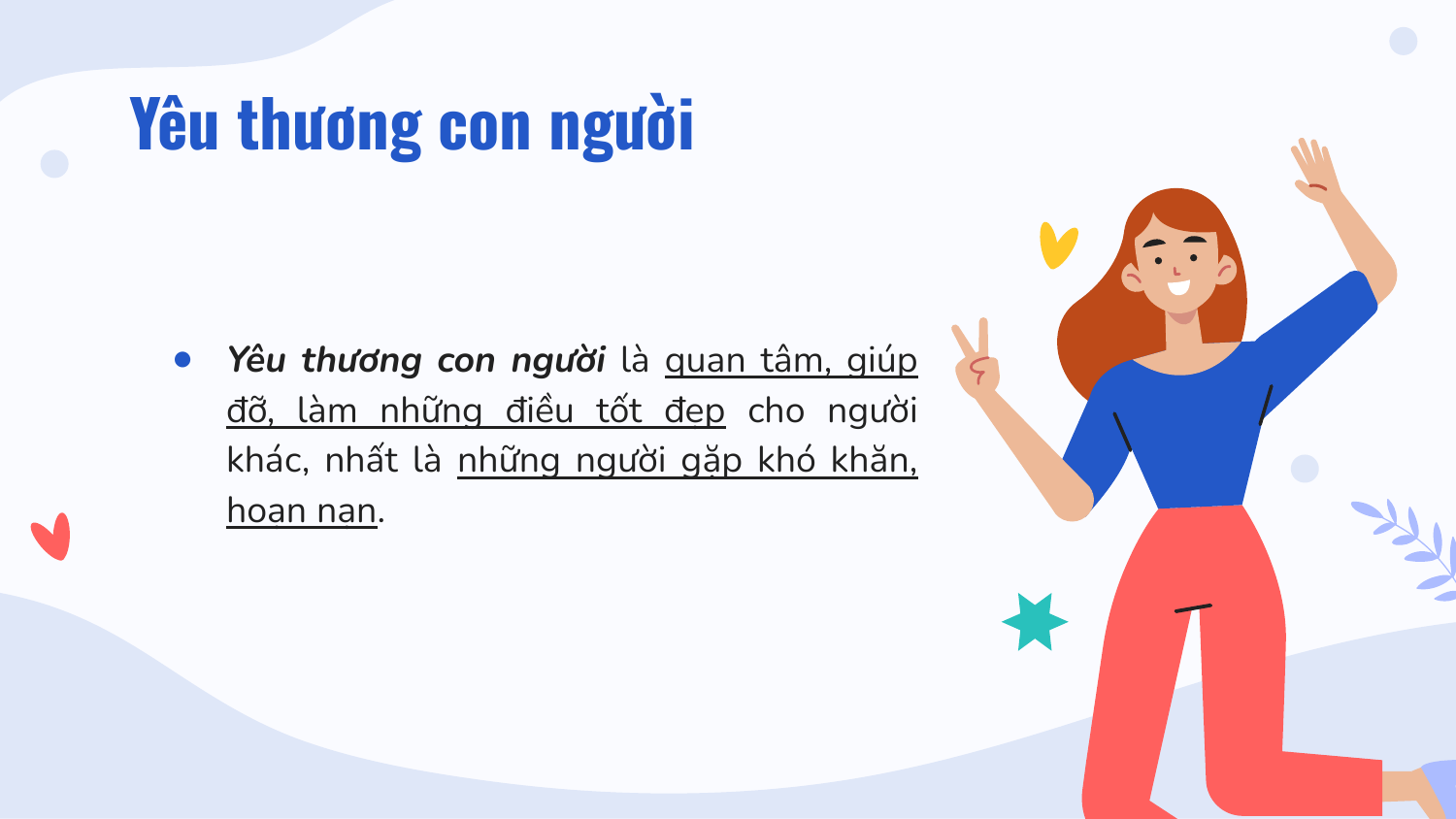

# Yêu thương con người

Yêu thương con người là quan tâm, giúp đỡ, làm những điều tốt đẹp cho người khác, nhất là những người gặp khó khăn, hoạn nạn.